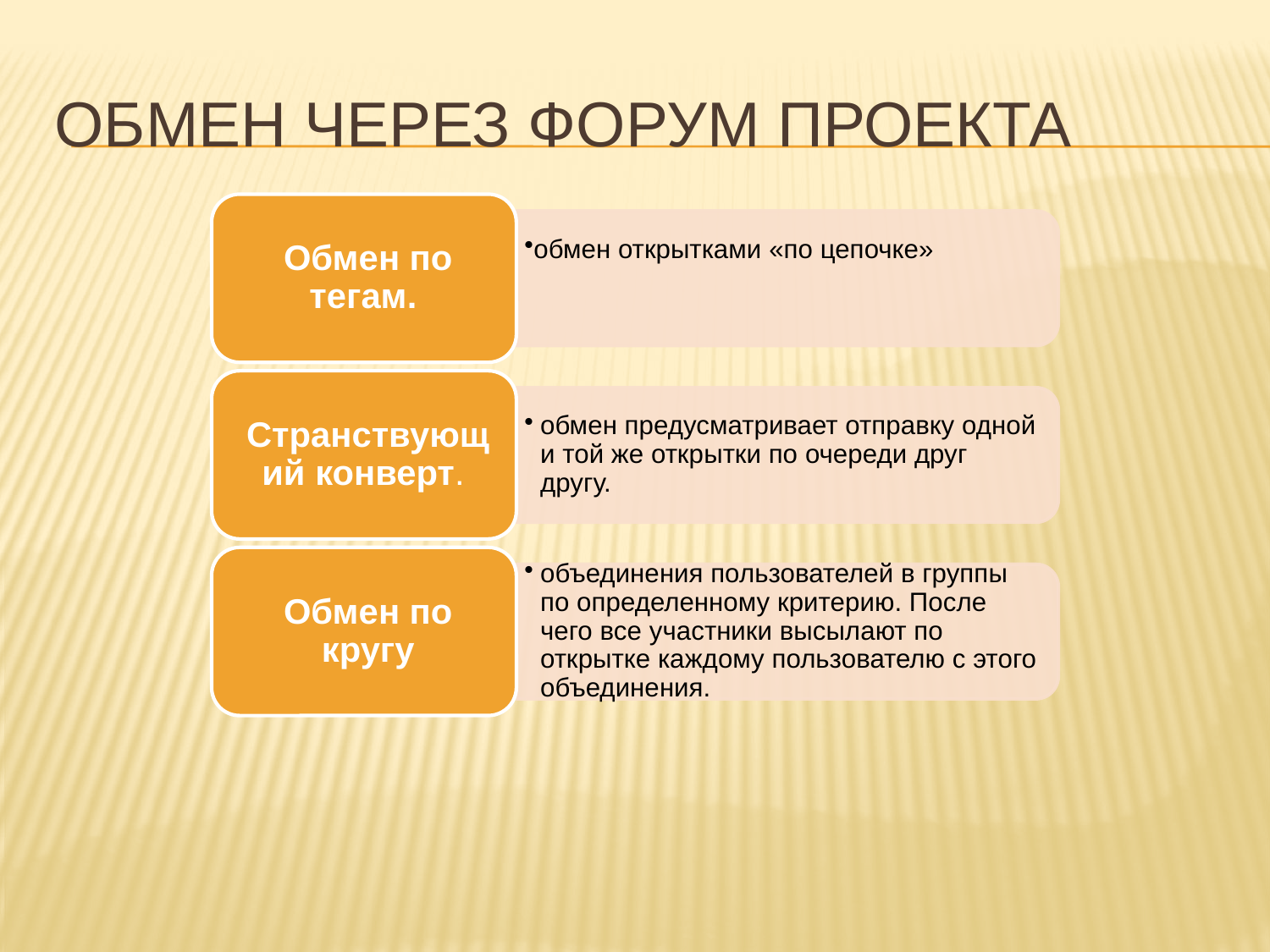

# Обмен через форум проекта
обмен открытками «по цепочке»

Обмен по тегам.
обмен предусматривает отправку одной и той же открытки по очереди друг другу.
Странствующий конверт.
объединения пользователей в группы по определенному критерию. После чего все участники высылают по открытке каждому пользователю с этого объединения.
Обмен по кругу